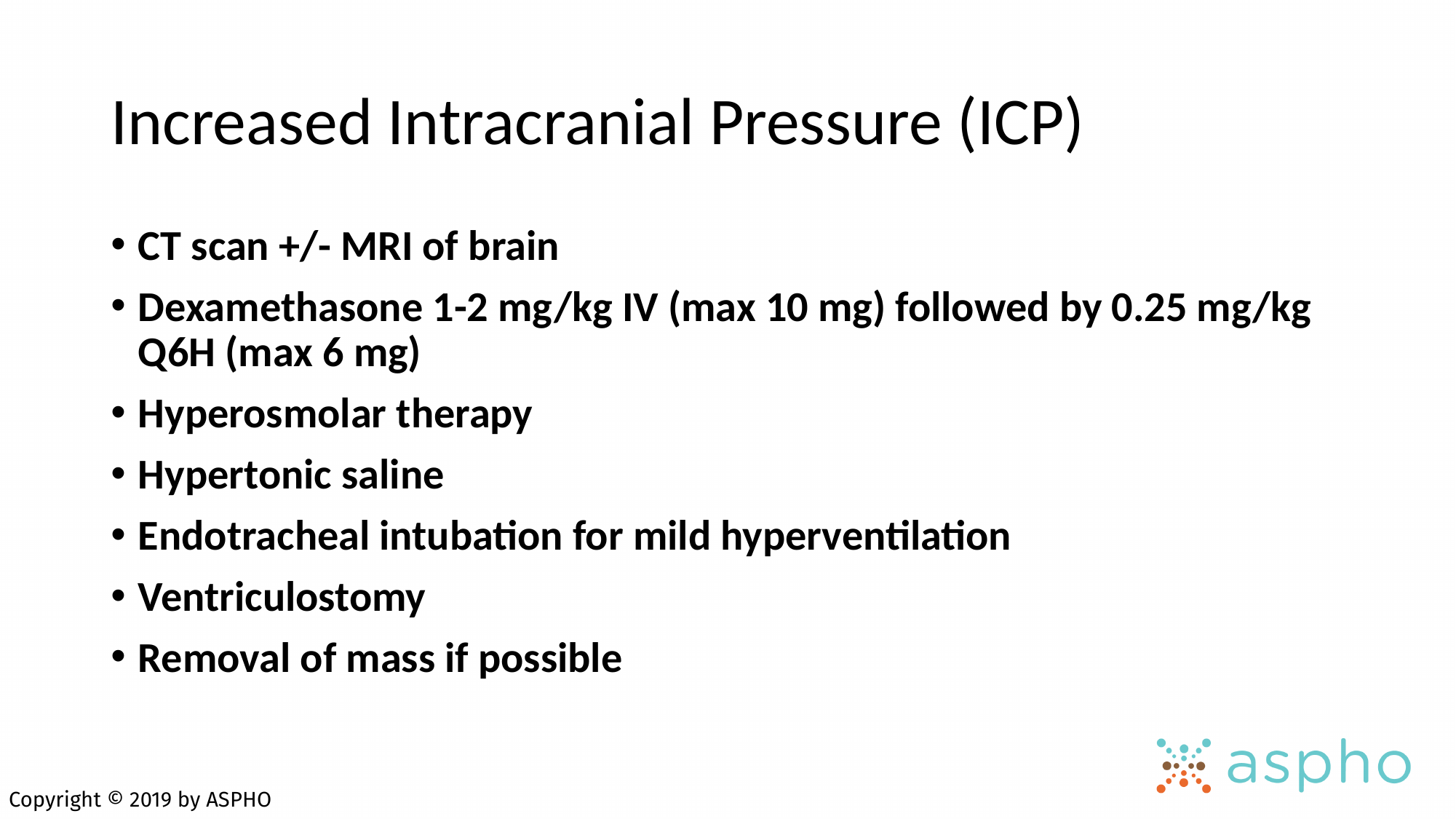

# Increased Intracranial Pressure (ICP)
CT scan +/- MRI of brain
Dexamethasone 1-2 mg/kg IV (max 10 mg) followed by 0.25 mg/kg Q6H (max 6 mg)
Hyperosmolar therapy
Hypertonic saline
Endotracheal intubation for mild hyperventilation
Ventriculostomy
Removal of mass if possible
Copyright © 2019 by ASPHO